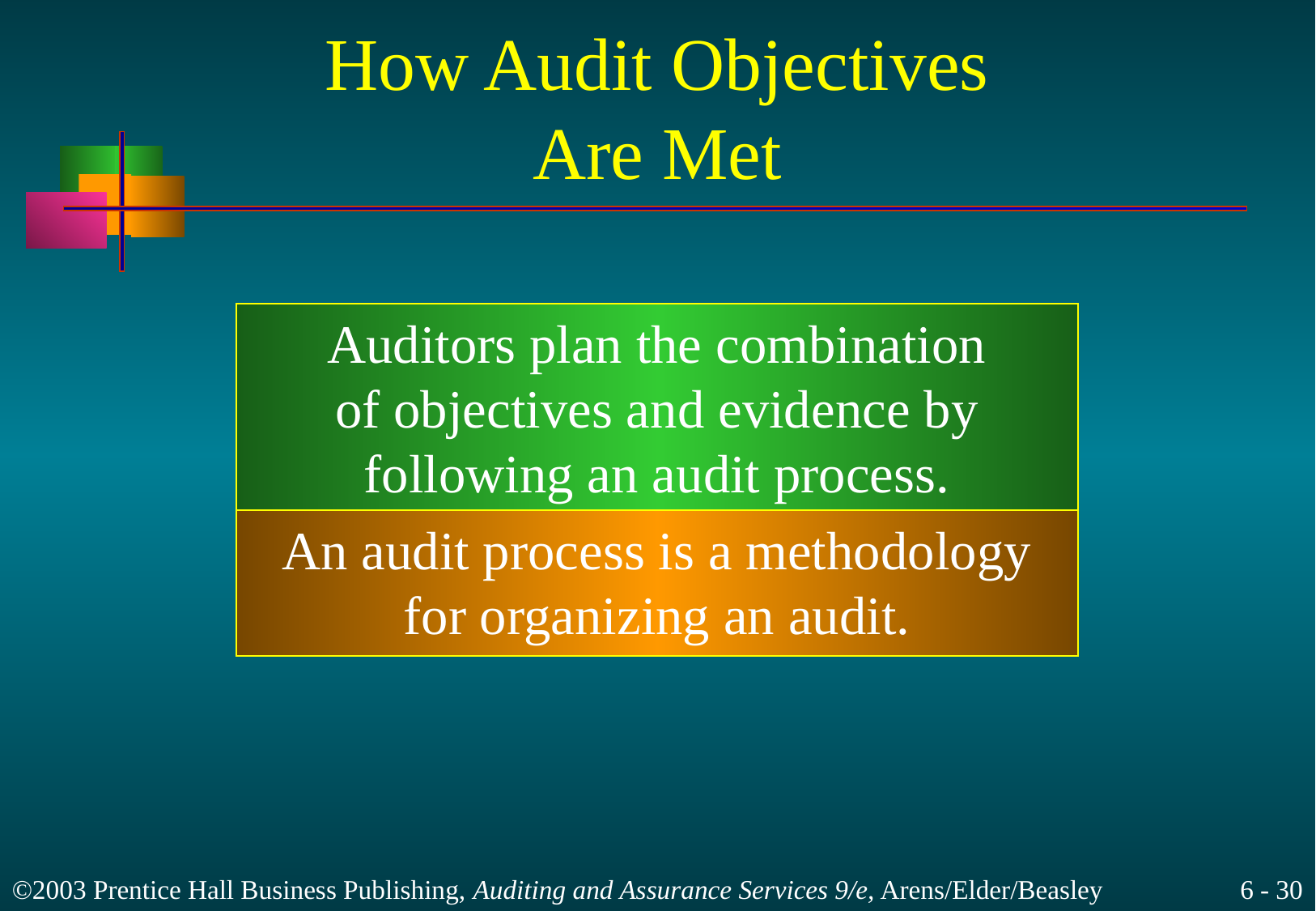

# How Audit Objectives Are Met
Auditors plan the combination
of objectives and evidence by
following an audit process.
An audit process is a methodology
for organizing an audit.